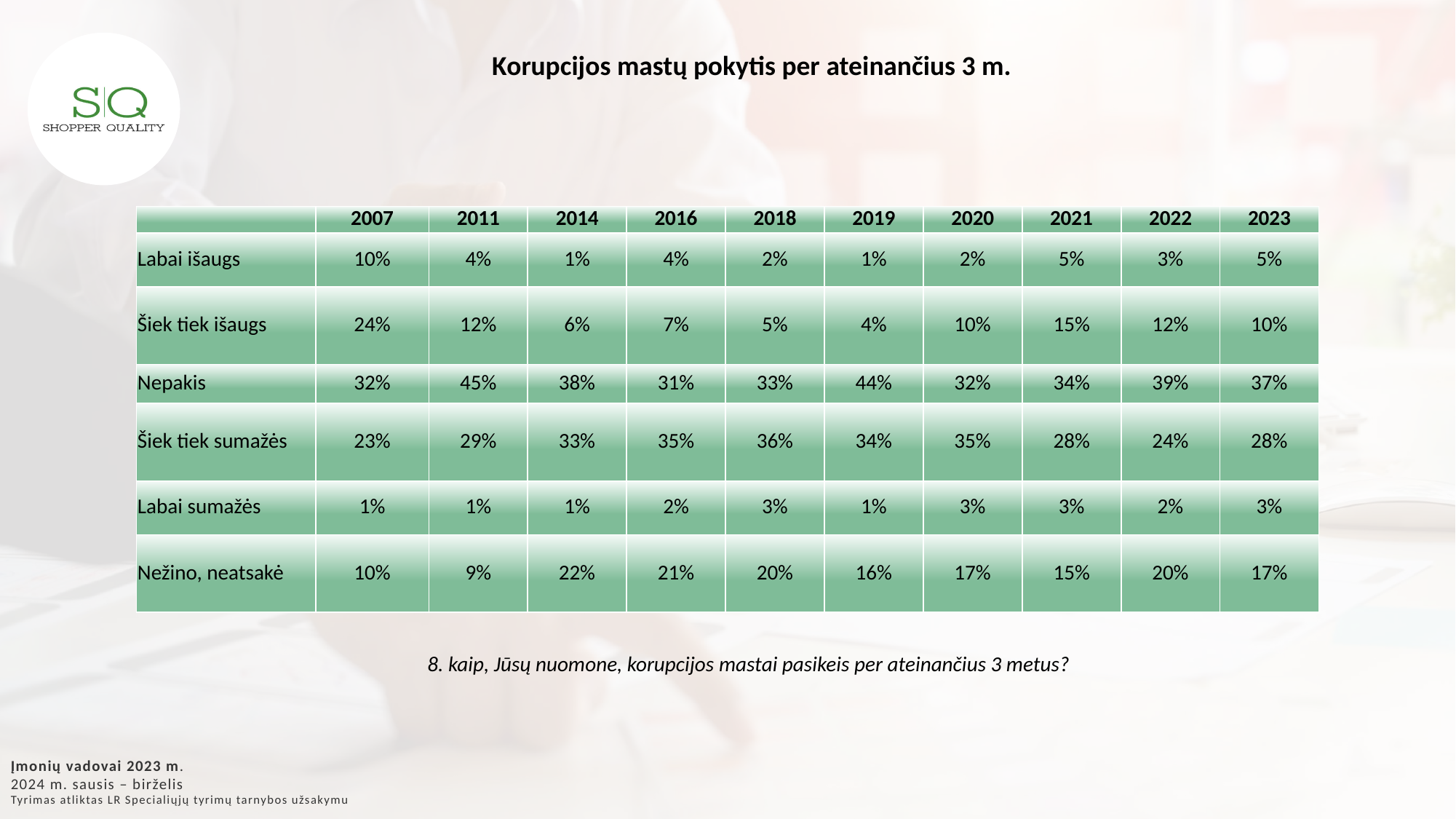

Korupcijos mastų pokytis per ateinančius 3 m.

|  | 2007 | 2011 | 2014 | 2016 | 2018 | 2019 | 2020 | 2021 | 2022 | 2023 |
| --- | --- | --- | --- | --- | --- | --- | --- | --- | --- | --- |
| Labai išaugs | 10% | 4% | 1% | 4% | 2% | 1% | 2% | 5% | 3% | 5% |
| Šiek tiek išaugs | 24% | 12% | 6% | 7% | 5% | 4% | 10% | 15% | 12% | 10% |
| Nepakis | 32% | 45% | 38% | 31% | 33% | 44% | 32% | 34% | 39% | 37% |
| Šiek tiek sumažės | 23% | 29% | 33% | 35% | 36% | 34% | 35% | 28% | 24% | 28% |
| Labai sumažės | 1% | 1% | 1% | 2% | 3% | 1% | 3% | 3% | 2% | 3% |
| Nežino, neatsakė | 10% | 9% | 22% | 21% | 20% | 16% | 17% | 15% | 20% | 17% |
8. kaip, Jūsų nuomone, korupcijos mastai pasikeis per ateinančius 3 metus?
Įmonių vadovai 2023 m.
2024 m. sausis – birželis
Tyrimas atliktas LR Specialiųjų tyrimų tarnybos užsakymu